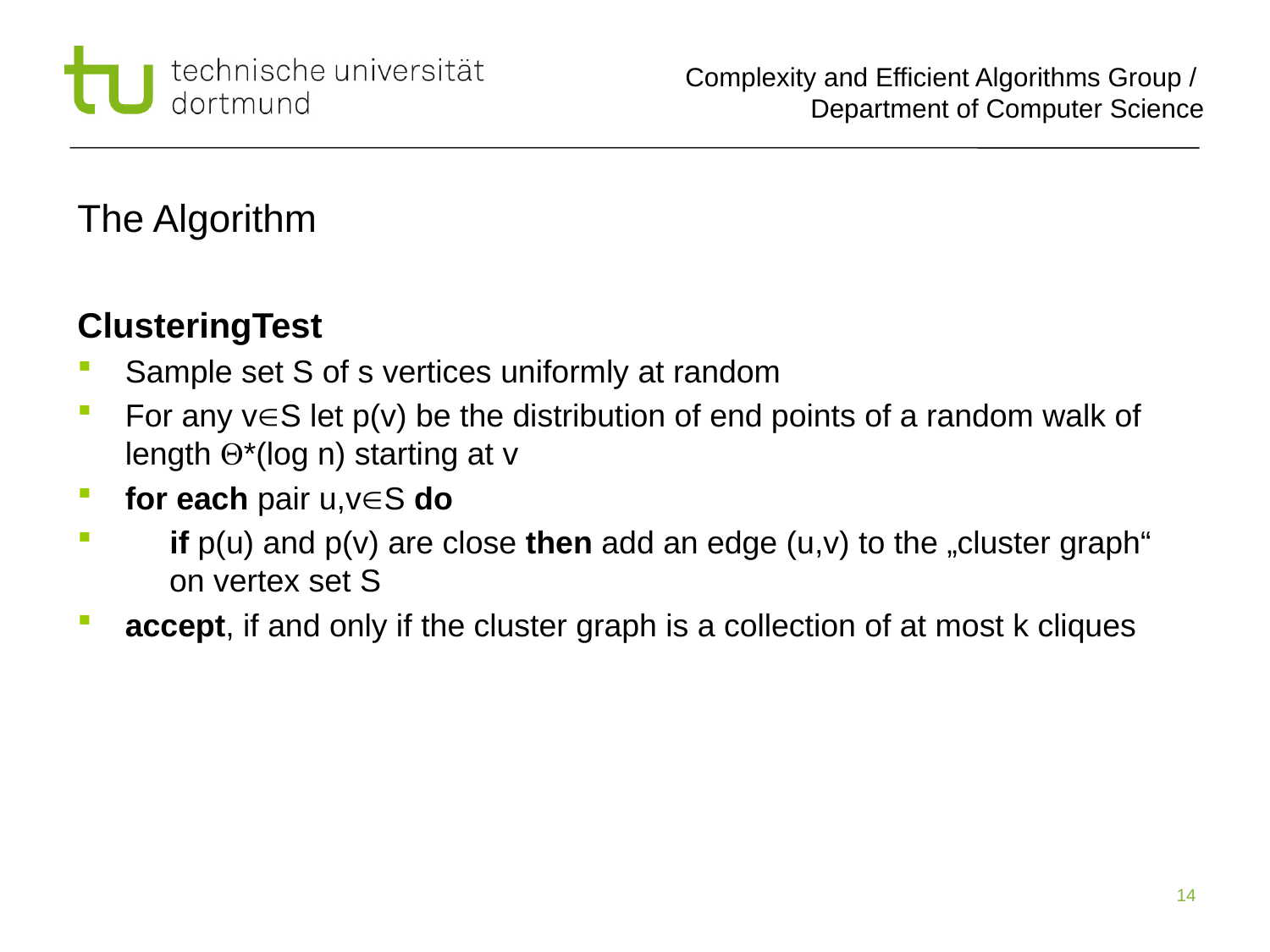

# The Algorithm
ClusteringTest
Sample set S of s vertices uniformly at random
For any v∈S let p(v) be the distribution of end points of a random walk of length Θ*(log n) starting at v
for each pair u,v∈S do
     if p(u) and p(v) are close then add an edge (u,v) to the „cluster graph“
     on vertex set S
accept, if and only if the cluster graph is a collection of at most k cliques